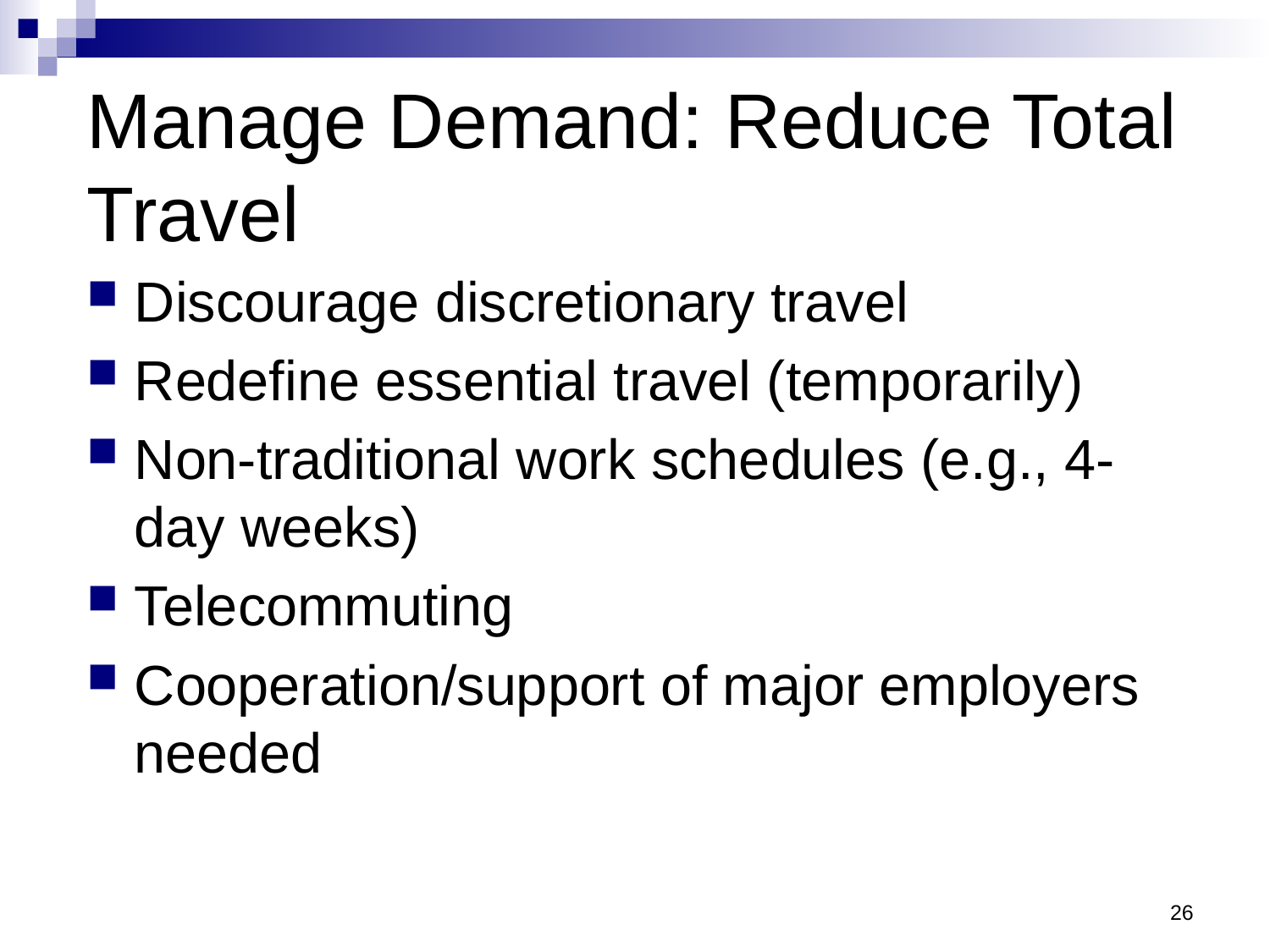

# Manage Demand: Reduce Total Travel

Discourage discretionary travel
Redefine essential travel (temporarily)
Non-traditional work schedules (e.g., 4-day weeks)
Telecommuting
Cooperation/support of major employers needed

26